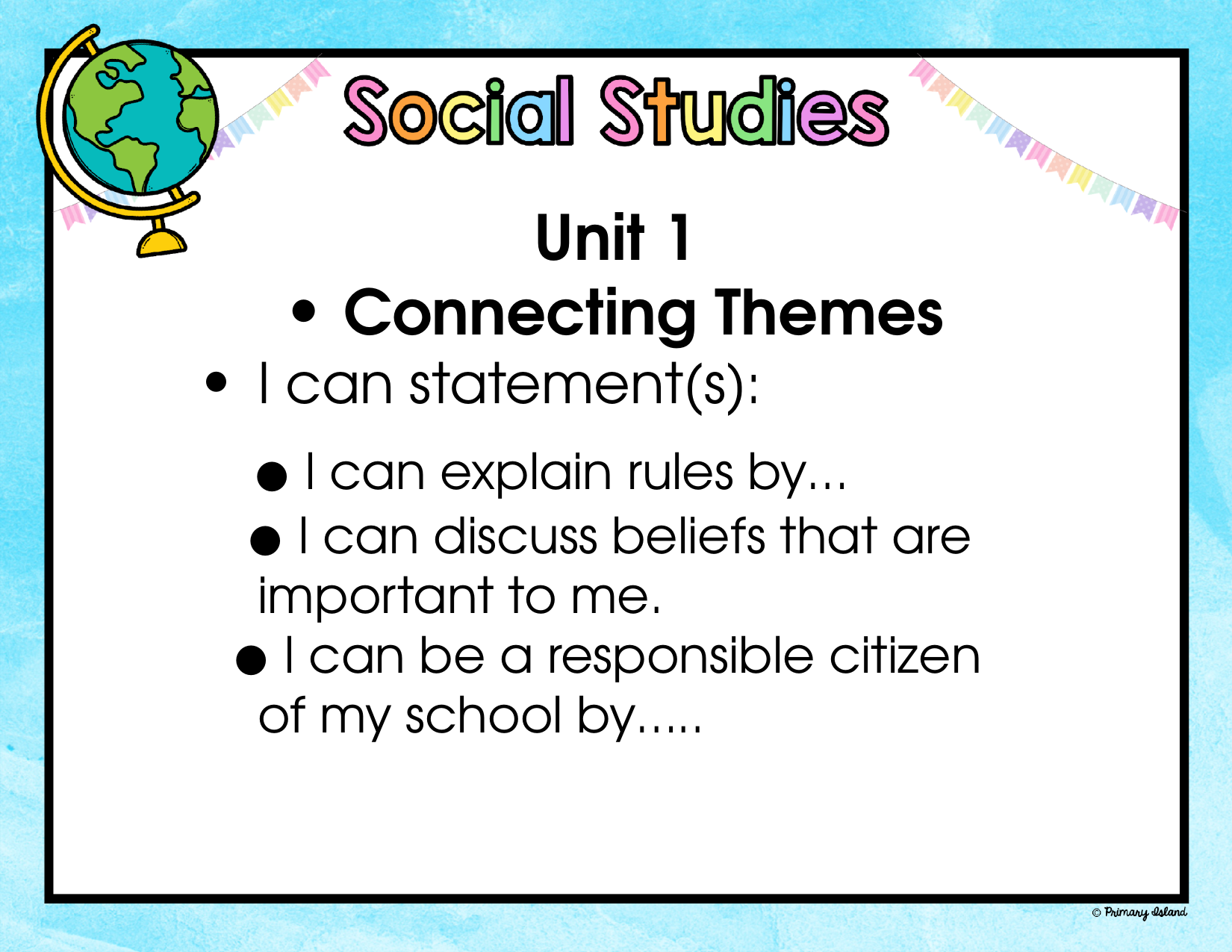

Unit 1
Connecting Themes
I can statement(s):
 ● I can explain rules by…
 ● I can discuss beliefs that are important to me.
● I can be a responsible citizen of my school by…..